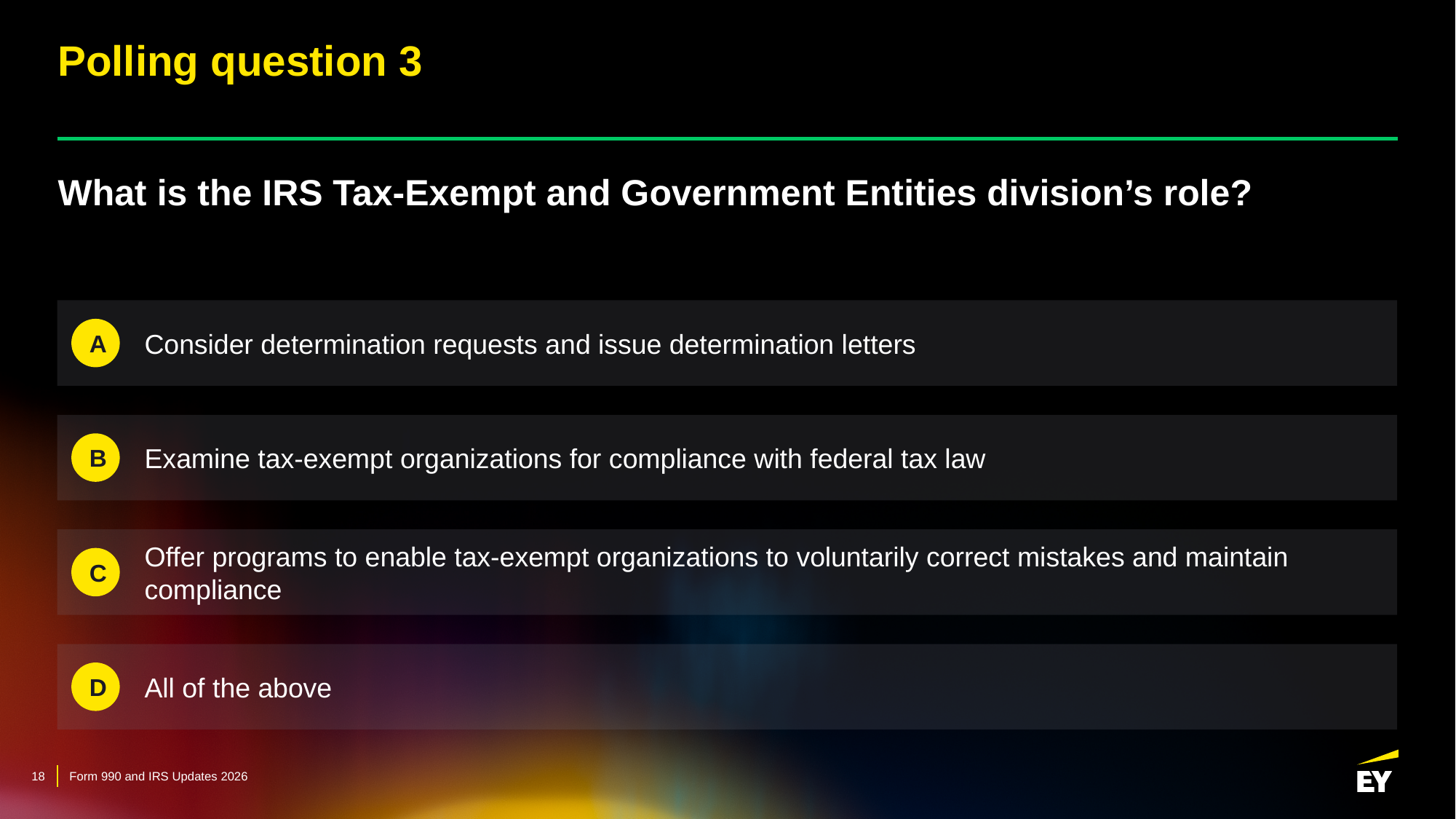

# Polling question 3
What is the IRS Tax-Exempt and Government Entities division’s role?
Consider determination requests and issue determination letters
A
Examine tax-exempt organizations for compliance with federal tax law
B
Offer programs to enable tax-exempt organizations to voluntarily correct mistakes and maintain compliance
C
All of the above
D